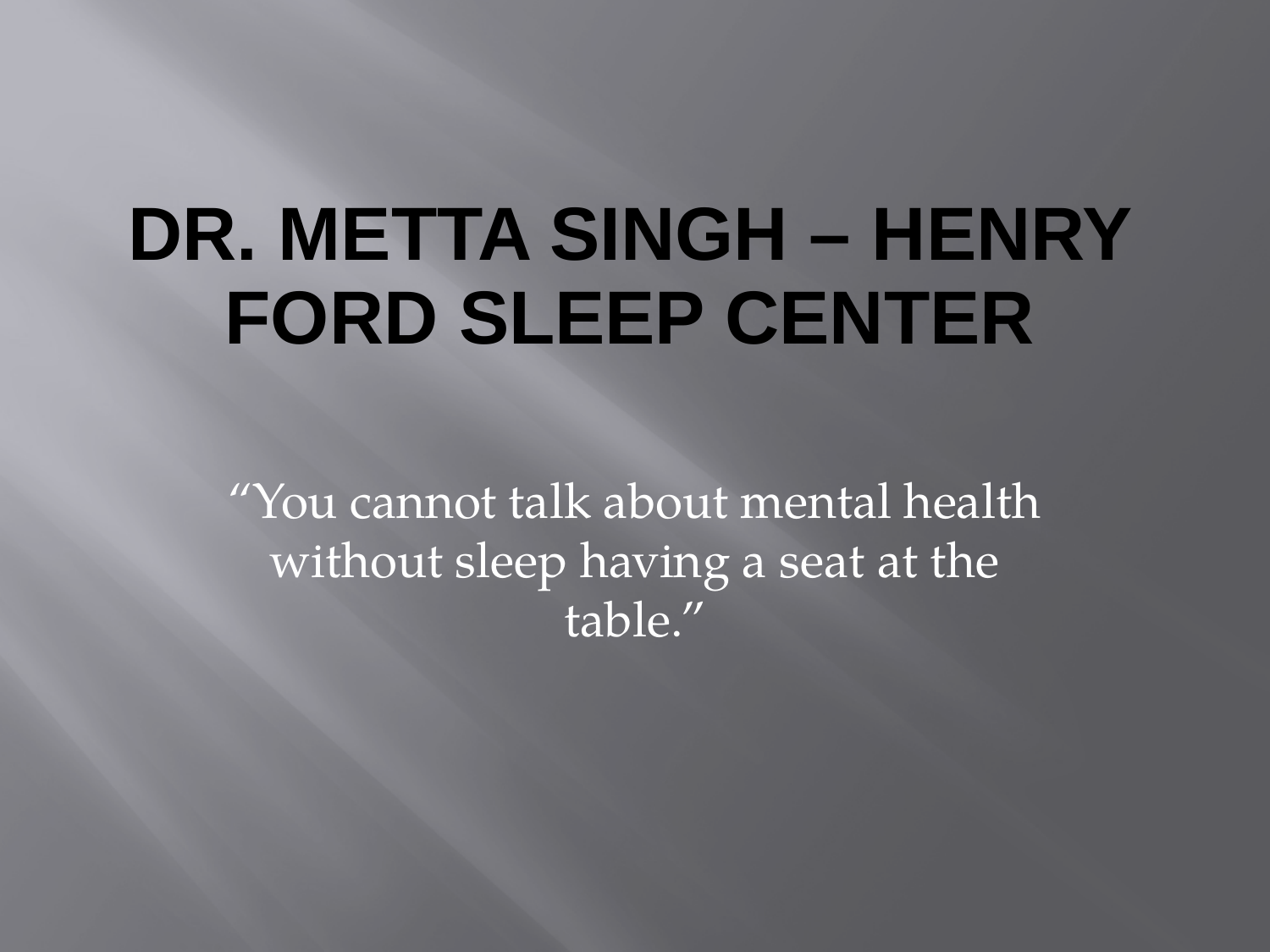

# Dr. Metta Singh – Henry Ford Sleep Center
“You cannot talk about mental health without sleep having a seat at the table.”